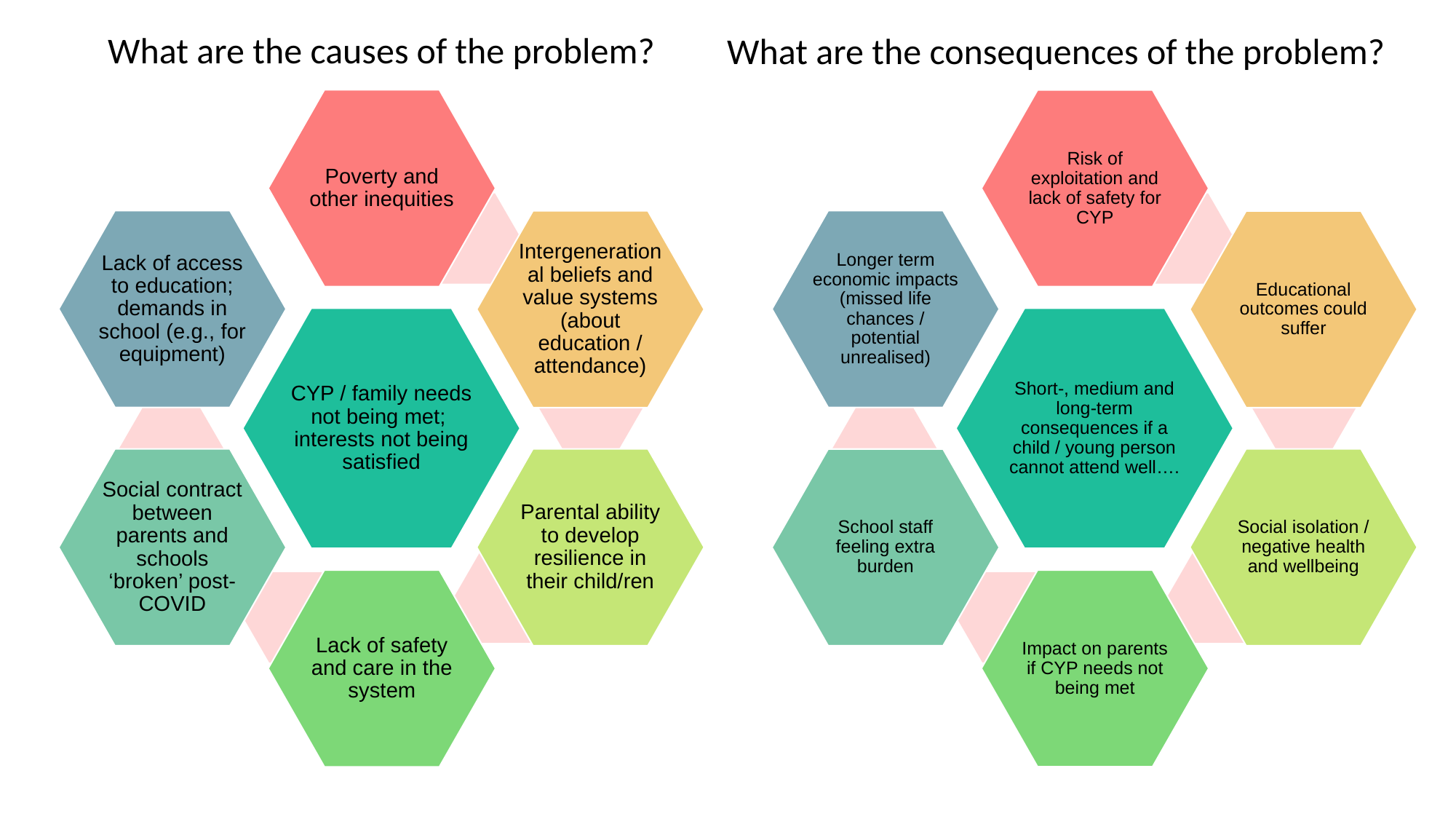

What are the consequences of the problem?
What are the causes of the problem?
CYP / family needs not being met;  interests not being satisfied
Poverty and other inequities
Intergenerational beliefs and value systems (about education / attendance)
Parental ability to develop resilience in their child/ren
Lack of safety and care in the system
Social contract between parents and schools ‘broken’ post-COVID
Lack of access to education; demands in school (e.g., for equipment)
Short-, medium and long-term consequences if a child / young person cannot attend well….
Risk of exploitation and lack of safety for CYP
Educational outcomes could suffer
Social isolation / negative health and wellbeing
Impact on parents if CYP needs not being met
School staff feeling extra burden
Longer term economic impacts (missed life chances / potential unrealised)